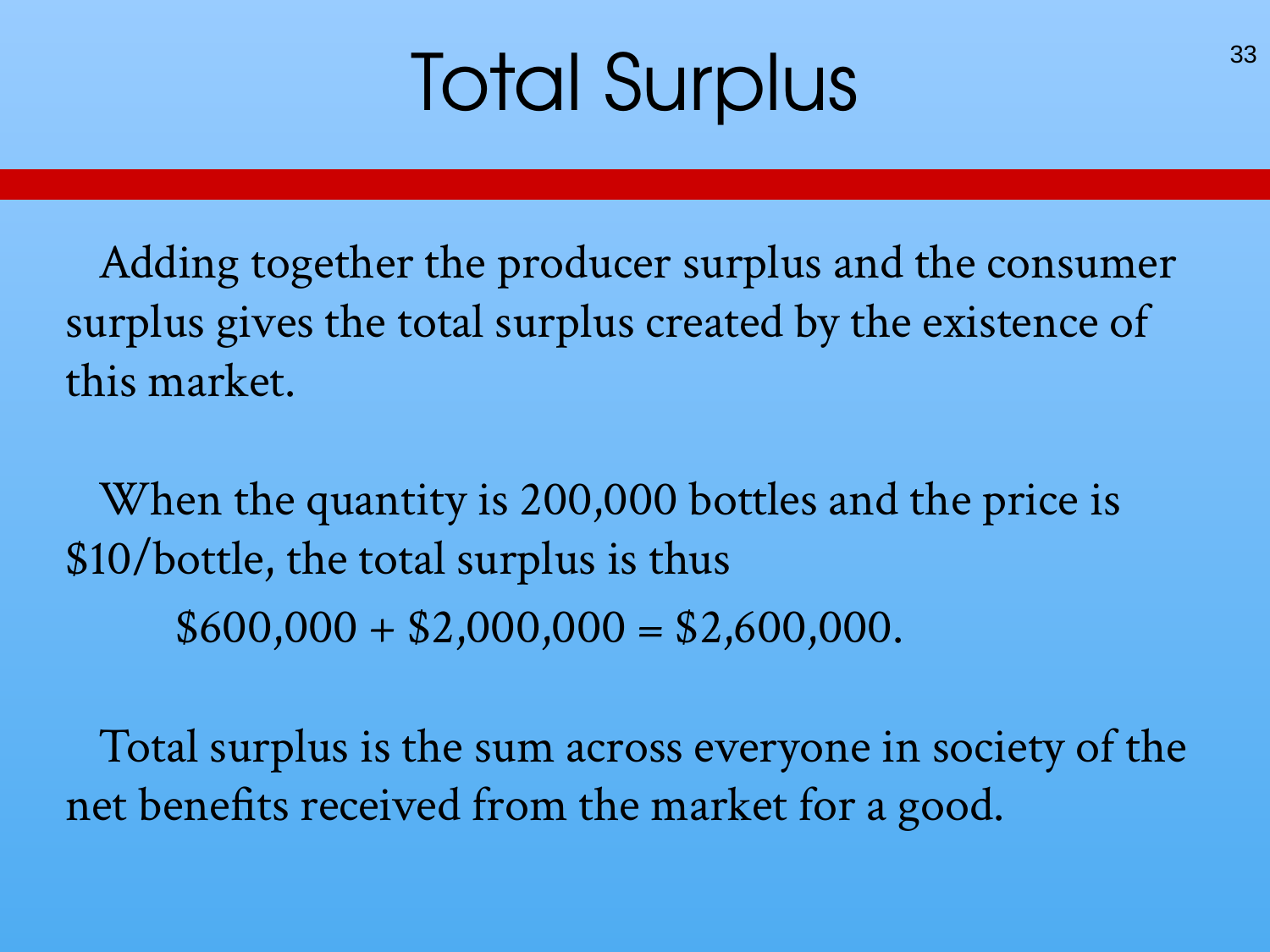

# Total Surplus
33
   Adding together the producer surplus and the consumer surplus gives the total surplus created by the existence of this market.

   When the quantity is 200,000 bottles and the price is $10/bottle, the total surplus is thus
          $600,000 + $2,000,000 = $2,600,000.

   Total surplus is the sum across everyone in society of the net beneﬁts received from the market for a good.